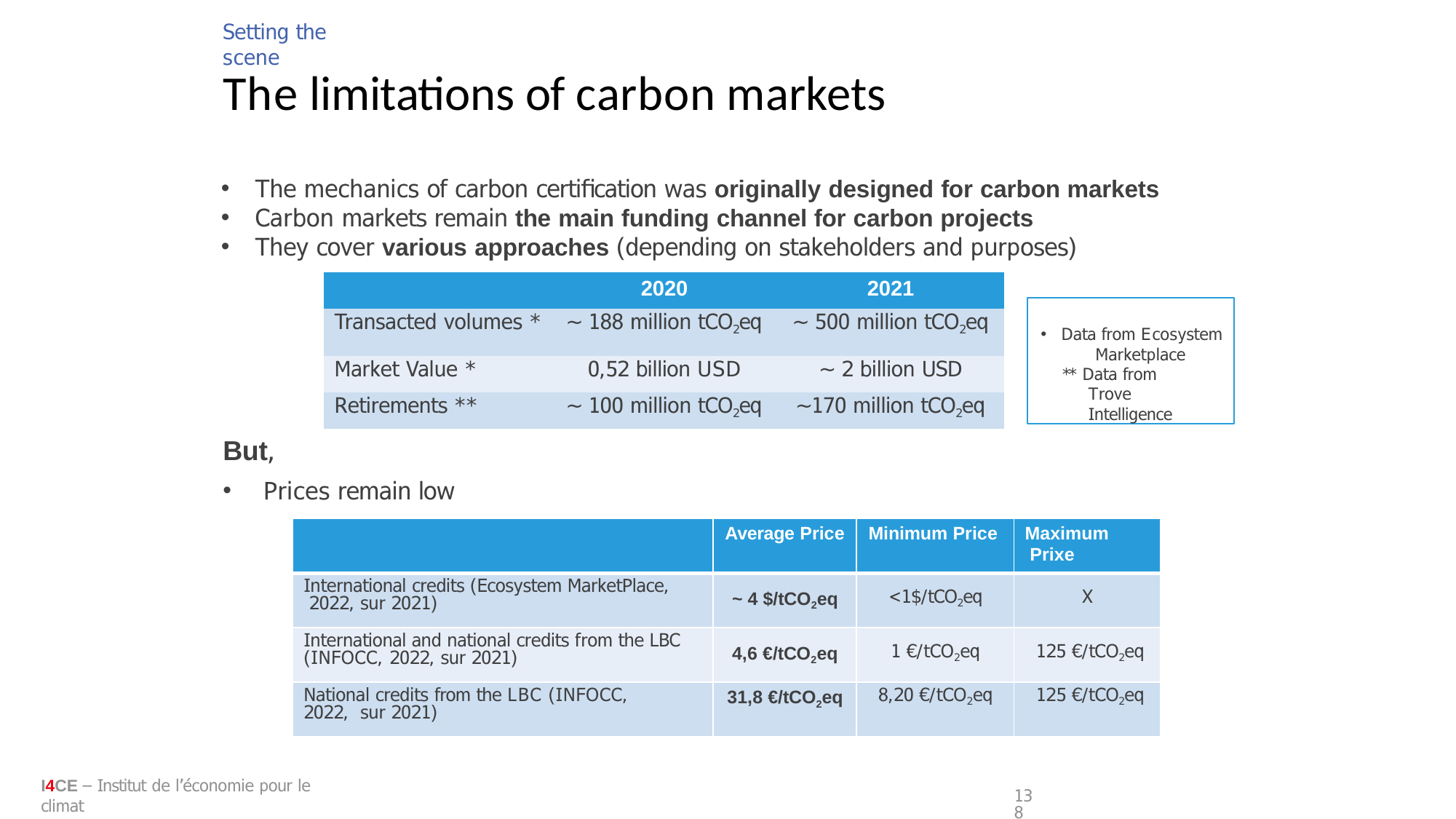

Setting the scene
# The limitations of carbon markets
The mechanics of carbon certification was originally designed for carbon markets
Carbon markets remain the main funding channel for carbon projects
They cover various approaches (depending on stakeholders and purposes)
|  | 2020 | 2021 |
| --- | --- | --- |
| Transacted volumes \* | ~ 188 million tCO2eq | ~ 500 million tCO2eq |
| Market Value \* | 0,52 billion USD | ~ 2 billion USD |
| Retirements \*\* | ~ 100 million tCO2eq | ~170 million tCO2eq |

Data from Ecosystem
Marketplace
** Data from Trove  Intelligence
But,
Prices remain low
|  | Average Price | Minimum Price | Maximum Prixe |
| --- | --- | --- | --- |
| International credits (Ecosystem MarketPlace, 2022, sur 2021) | ~ 4 $/tCO2eq | <1$/tCO2eq | X |
| International and national credits from the LBC (INFOCC, 2022, sur 2021) | 4,6 €/tCO2eq | 1 €/tCO2eq | 125 €/tCO2eq |
| National credits from the LBC (INFOCC, 2022, sur 2021) | 31,8 €/tCO2eq | 8,20 €/tCO2eq | 125 €/tCO2eq |
I4CE – Institut de l’économie pour le climat
138